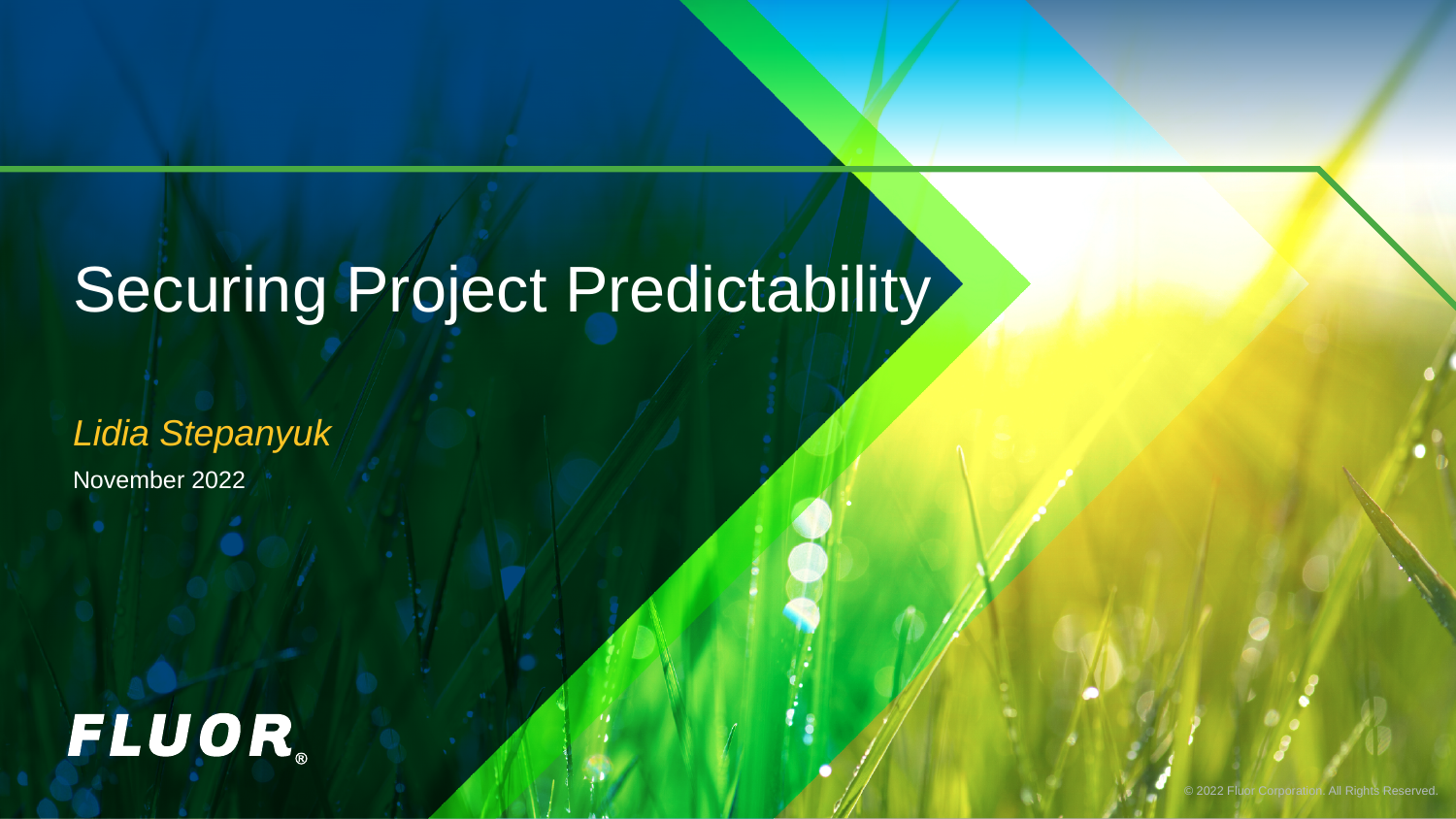

# Securing Project Predictability
Lidia Stepanyuk
November 2022